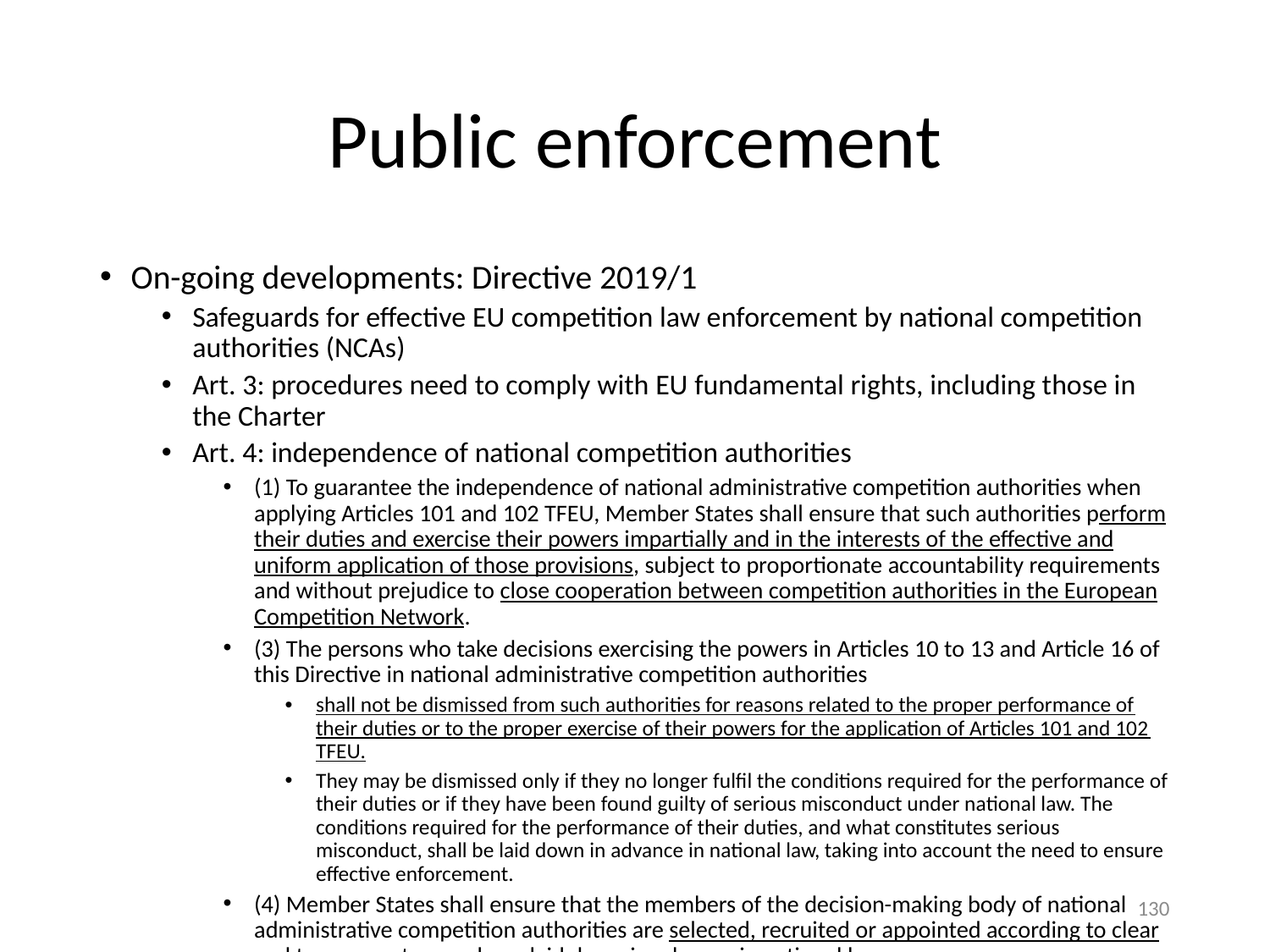

# Public enforcement
On-going developments: Directive 2019/1
Safeguards for effective EU competition law enforcement by national competition authorities (NCAs)
Art. 3: procedures need to comply with EU fundamental rights, including those in the Charter
Art. 4: independence of national competition authorities
(1) To guarantee the independence of national administrative competition authorities when applying Articles 101 and 102 TFEU, Member States shall ensure that such authorities perform their duties and exercise their powers impartially and in the interests of the effective and uniform application of those provisions, subject to proportionate accountability requirements and without prejudice to close cooperation between competition authorities in the European Competition Network.
(3) The persons who take decisions exercising the powers in Articles 10 to 13 and Article 16 of this Directive in national administrative competition authorities
shall not be dismissed from such authorities for reasons related to the proper performance of their duties or to the proper exercise of their powers for the application of Articles 101 and 102 TFEU.
They may be dismissed only if they no longer fulfil the conditions required for the performance of their duties or if they have been found guilty of serious misconduct under national law. The conditions required for the performance of their duties, and what constitutes serious misconduct, shall be laid down in advance in national law, taking into account the need to ensure effective enforcement.
(4) Member States shall ensure that the members of the decision-making body of national administrative competition authorities are selected, recruited or appointed according to clear and transparent procedures laid down in advance in national law.
130